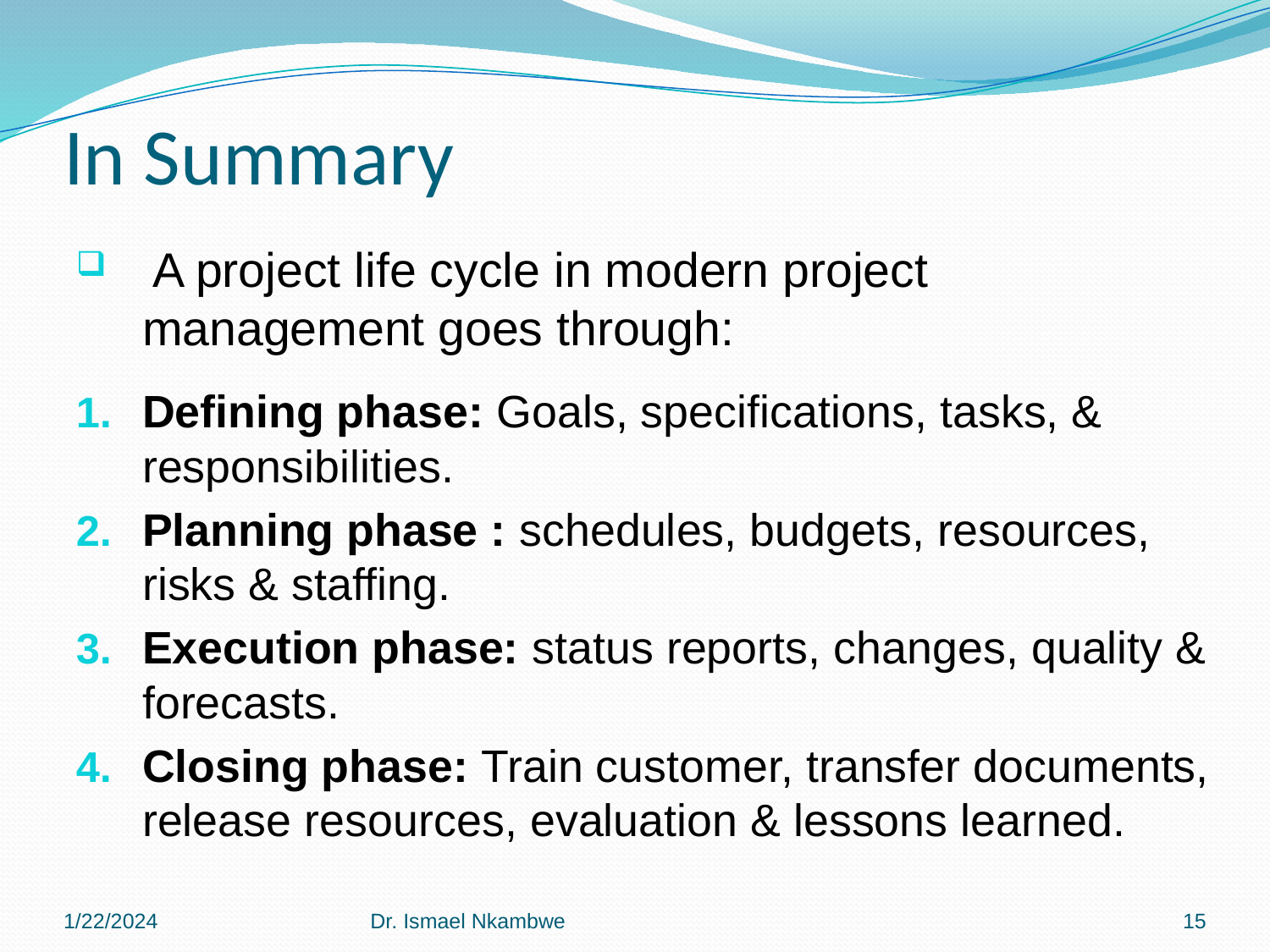

# In Summary
 A project life cycle in modern project management goes through:
Defining phase: Goals, specifications, tasks, & responsibilities.
Planning phase : schedules, budgets, resources, risks & staffing.
Execution phase: status reports, changes, quality & forecasts.
Closing phase: Train customer, transfer documents, release resources, evaluation & lessons learned.

1/22/2024
Dr. Ismael Nkambwe
15